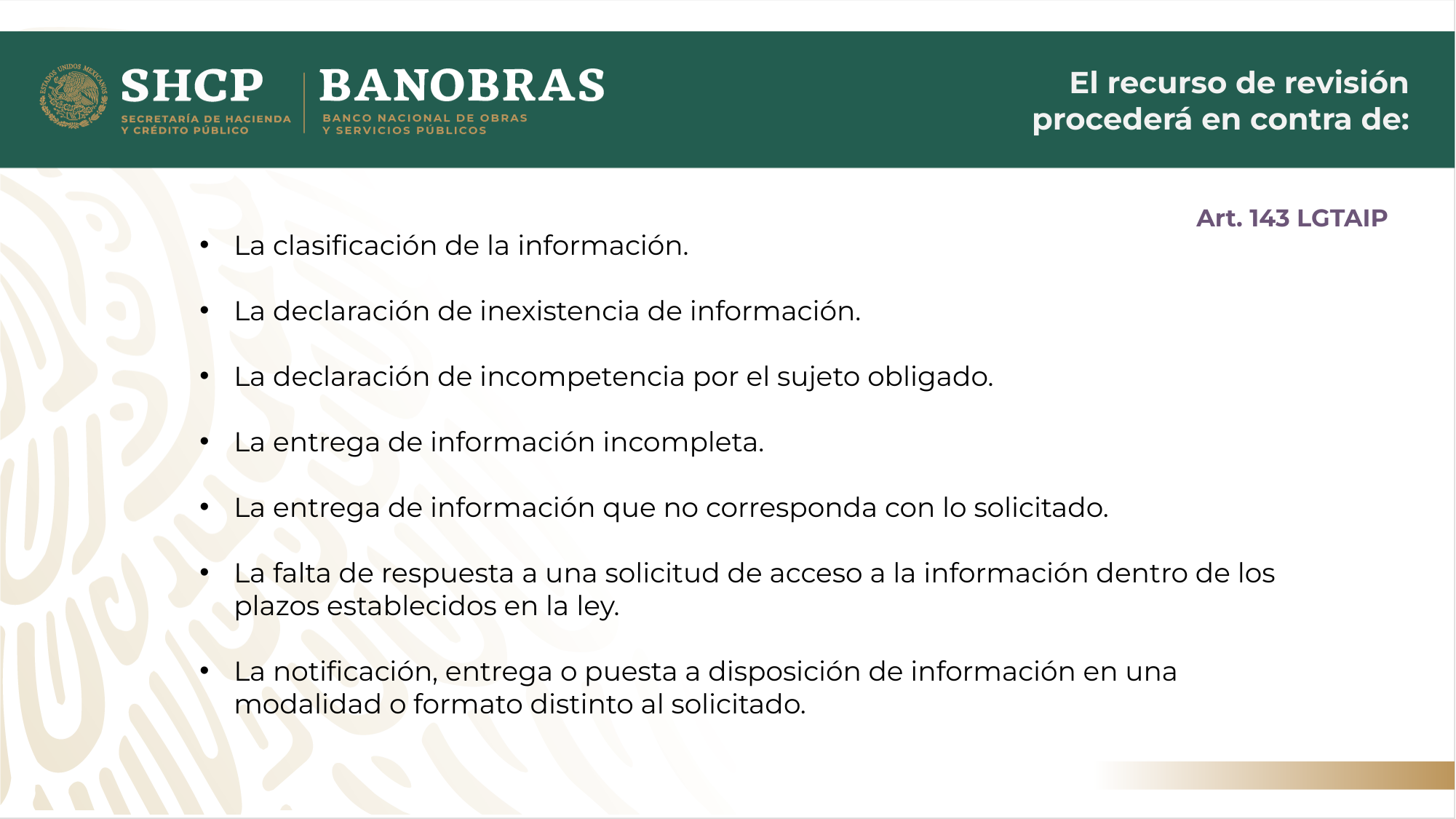

El recurso de revisión
 procederá en contra de:
Art. 143 LGTAIP
La clasificación de la información.

La declaración de inexistencia de información.

La declaración de incompetencia por el sujeto obligado.

La entrega de información incompleta.

La entrega de información que no corresponda con lo solicitado.

La falta de respuesta a una solicitud de acceso a la información dentro de los plazos establecidos en la ley.

La notificación, entrega o puesta a disposición de información en una modalidad o formato distinto al solicitado.